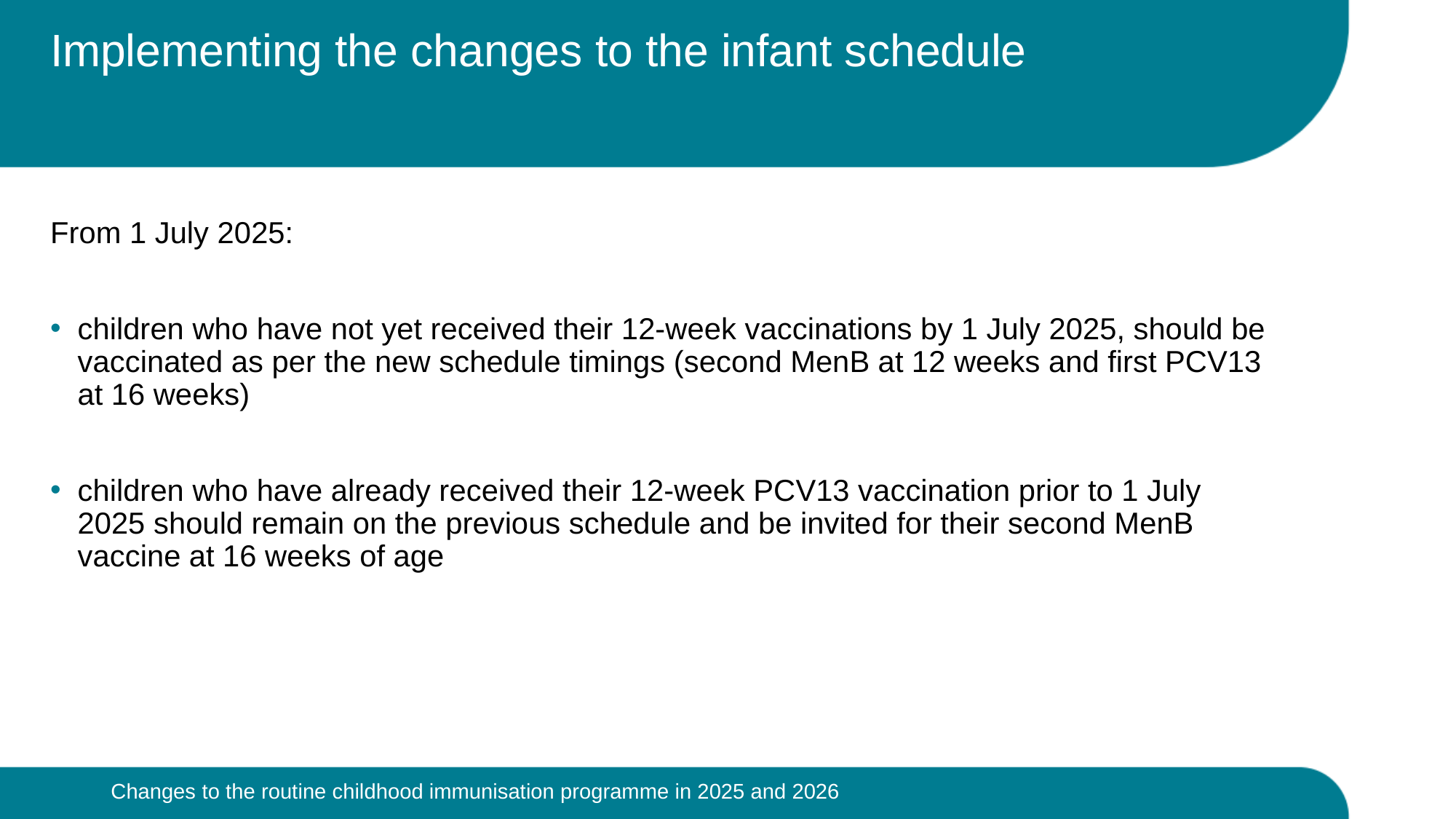

# Implementing the changes to the infant schedule
From 1 July 2025:

children who have not yet received their 12-week vaccinations by 1 July 2025, should be vaccinated as per the new schedule timings (second MenB at 12 weeks and first PCV13 at 16 weeks)

children who have already received their 12-week PCV13 vaccination prior to 1 July 2025 should remain on the previous schedule and be invited for their second MenB vaccine at 16 weeks of age

Changes to the routine childhood immunisation programme in 2025 and 2026